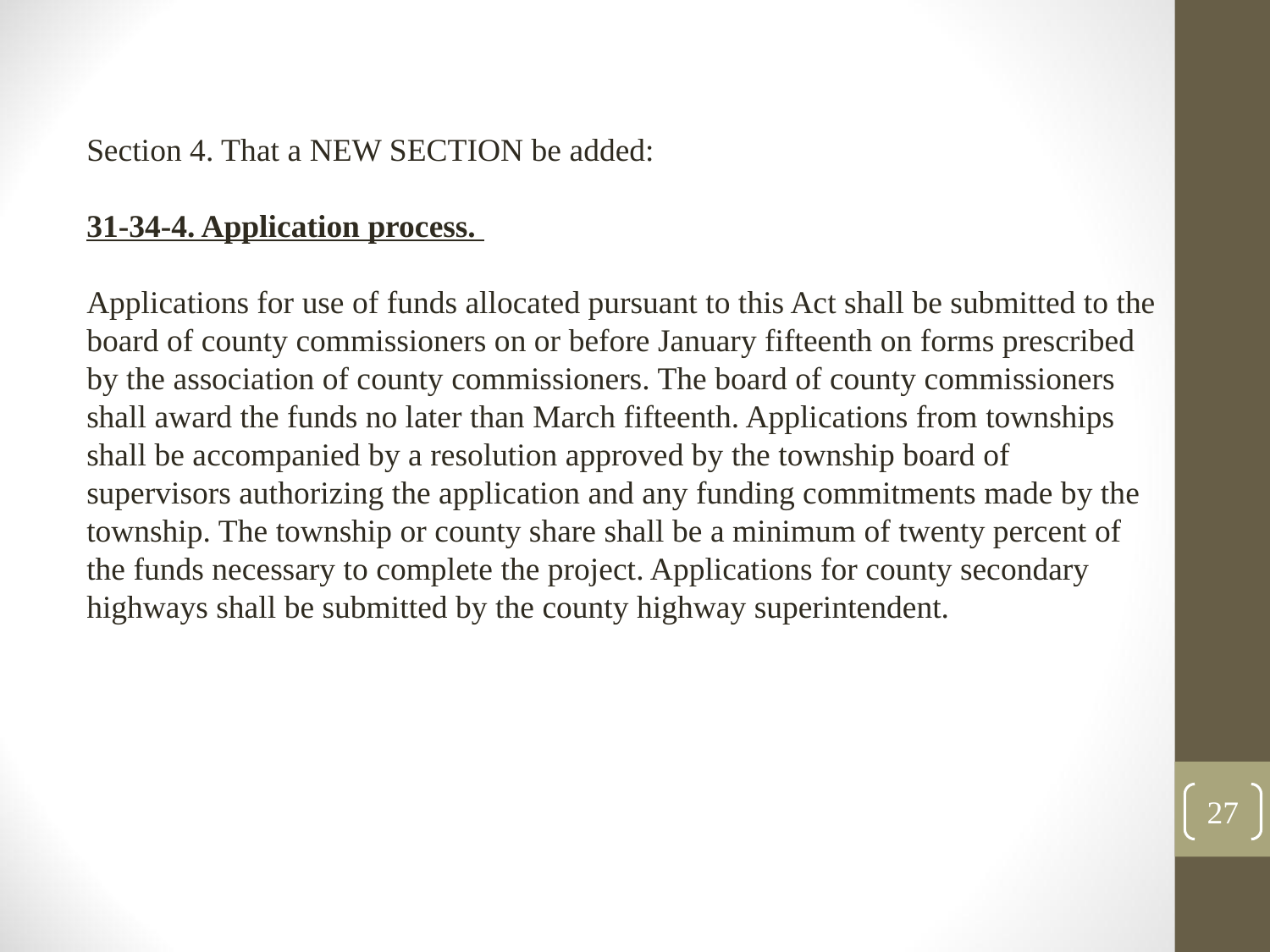

Section 4. That a NEW SECTION be added:

31-34-4. Application process.

Applications for use of funds allocated pursuant to this Act shall be submitted to the board of county commissioners on or before January fifteenth on forms prescribed by the association of county commissioners. The board of county commissioners shall award the funds no later than March fifteenth. Applications from townships shall be accompanied by a resolution approved by the township board of supervisors authorizing the application and any funding commitments made by the township. The township or county share shall be a minimum of twenty percent of the funds necessary to complete the project. Applications for county secondary highways shall be submitted by the county highway superintendent.
27